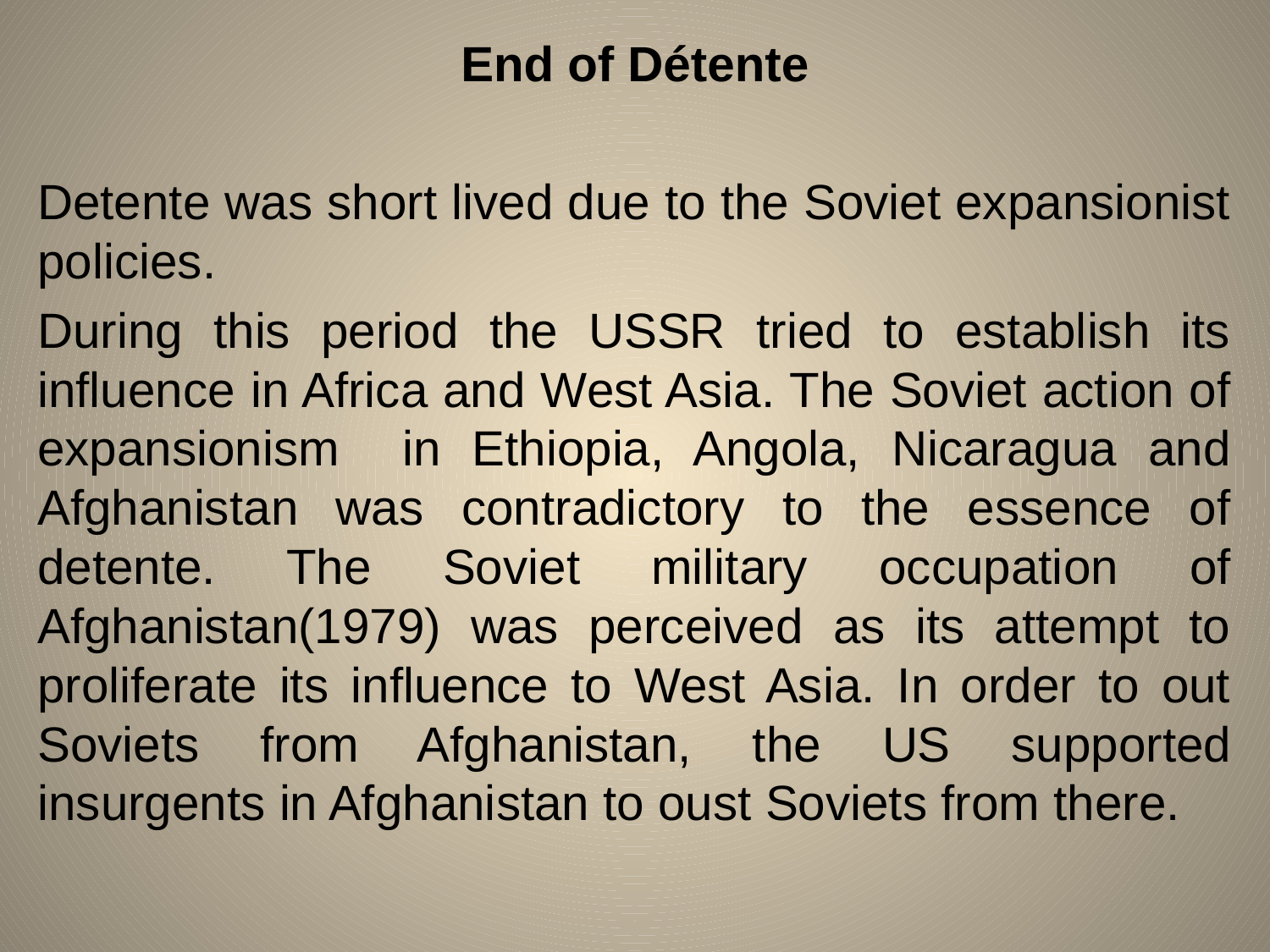

End of Détente

Detente was short lived due to the Soviet expansionist policies.
During this period the USSR tried to establish its influence in Africa and West Asia. The Soviet action of expansionism  in Ethiopia, Angola, Nicaragua and Afghanistan was contradictory to the essence of detente. The Soviet military occupation of Afghanistan(1979) was perceived as its attempt to proliferate its influence to West Asia. In order to out Soviets from Afghanistan, the US supported insurgents in Afghanistan to oust Soviets from there.